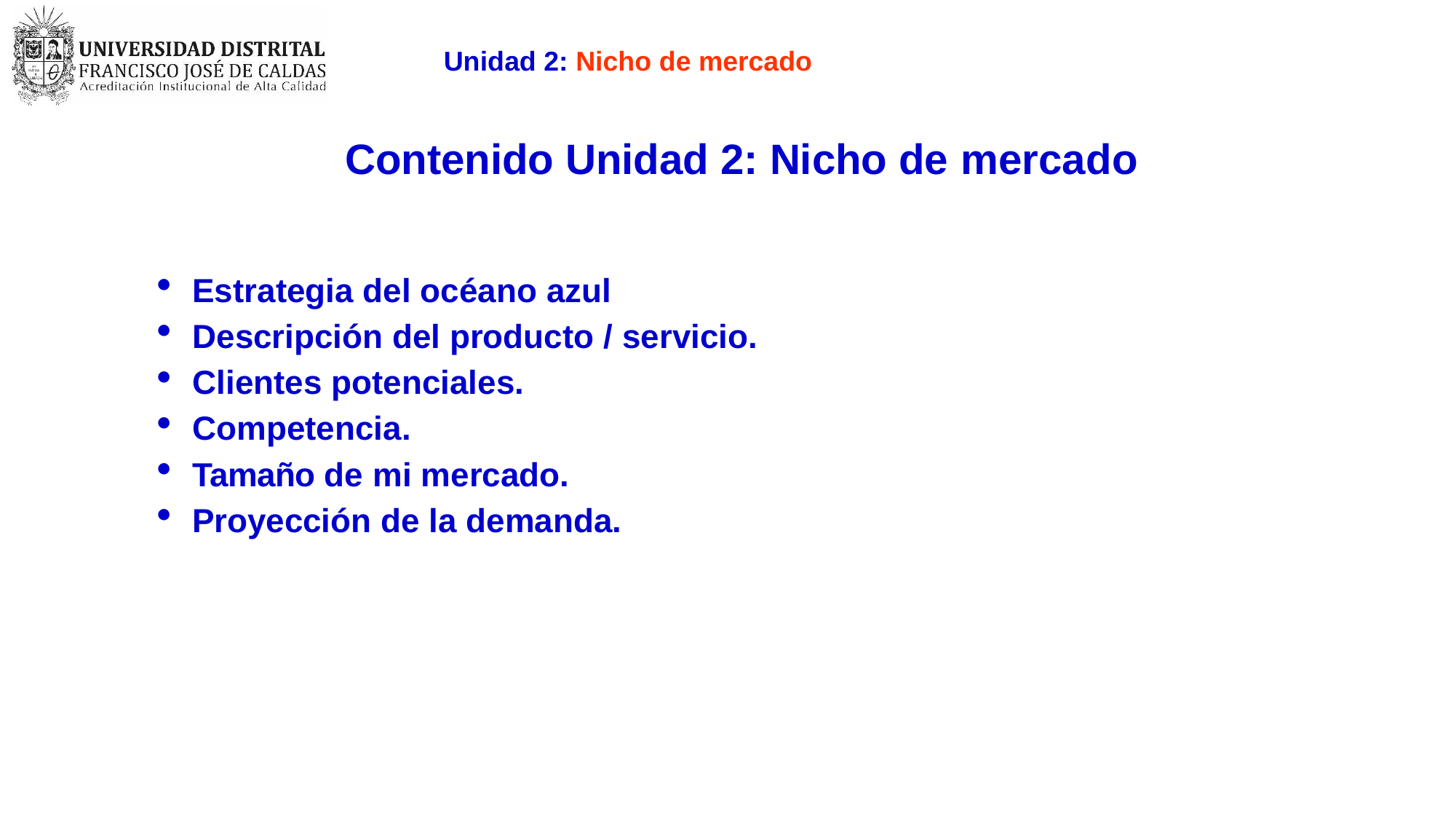

Unidad 2: Nicho de mercado
# Contenido Unidad 2: Nicho de mercado
Estrategia del océano azul
Descripción del producto / servicio.
Clientes potenciales.
Competencia.
Tamaño de mi mercado.
Proyección de la demanda.